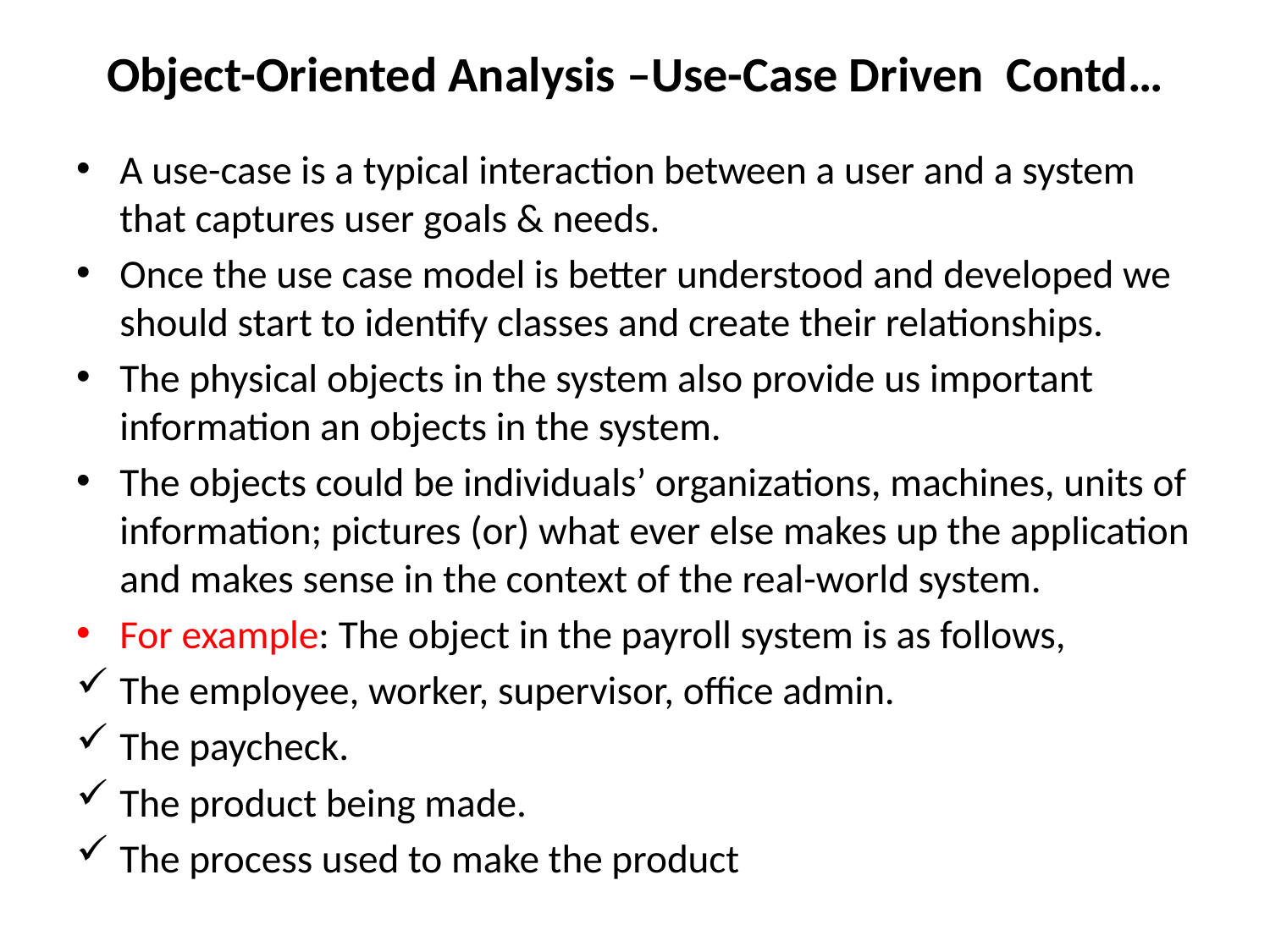

# Object-Oriented Analysis –Use-Case Driven  Contd…
A use-case is a typical interaction between a user and a system that captures user goals & needs.
Once the use case model is better understood and developed we should start to identify classes and create their relationships.
The physical objects in the system also provide us important information an objects in the system.
The objects could be individuals’ organizations, machines, units of information; pictures (or) what ever else makes up the application and makes sense in the context of the real-world system.
For example: The object in the payroll system is as follows,
The employee, worker, supervisor, office admin.
The paycheck.
The product being made.
The process used to make the product